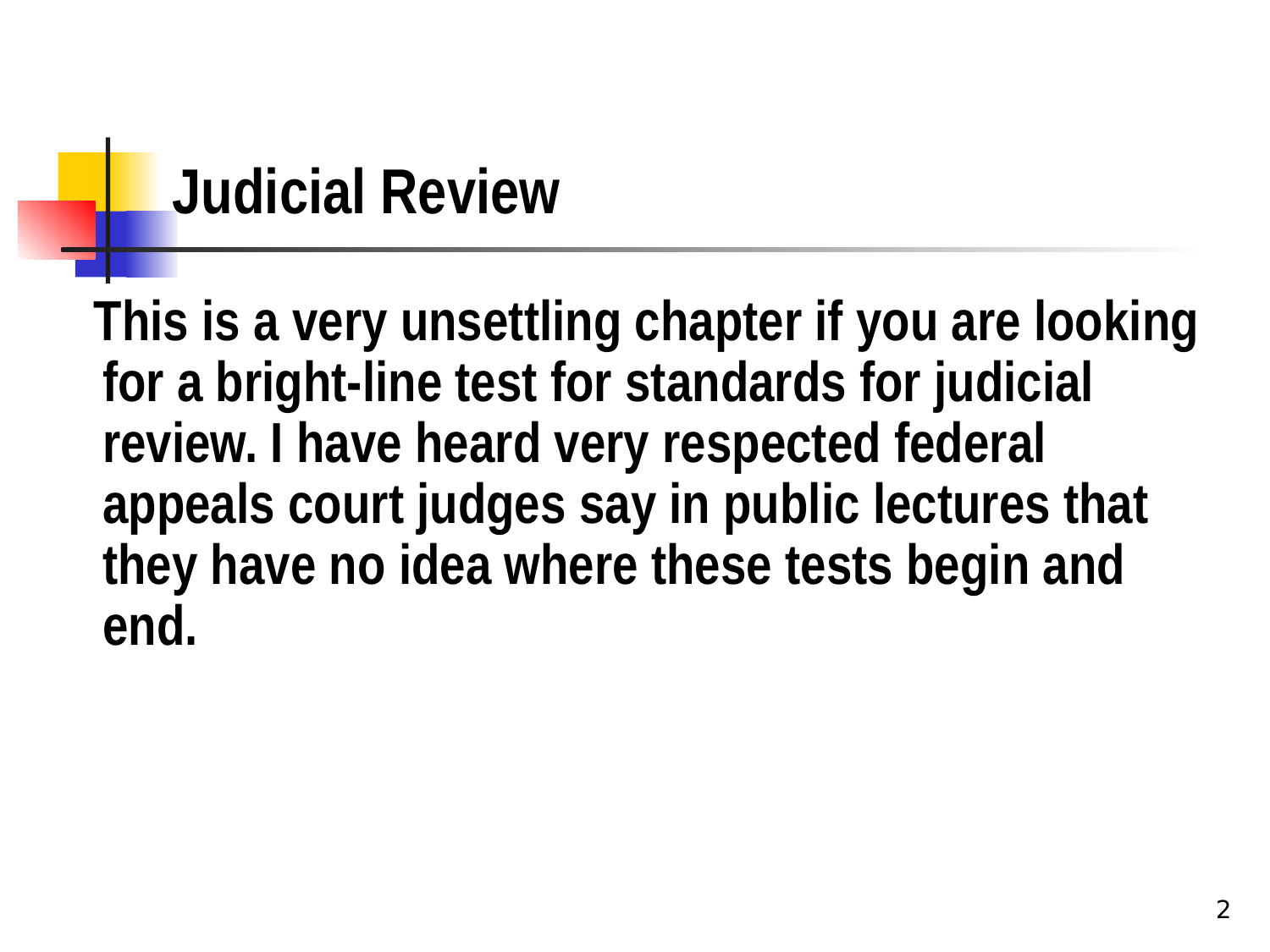

# Judicial Review
   This is a very unsettling chapter if you are looking for a bright-line test for standards for judicial review. I have heard very respected federal appeals court judges say in public lectures that they have no idea where these tests begin and end.

2